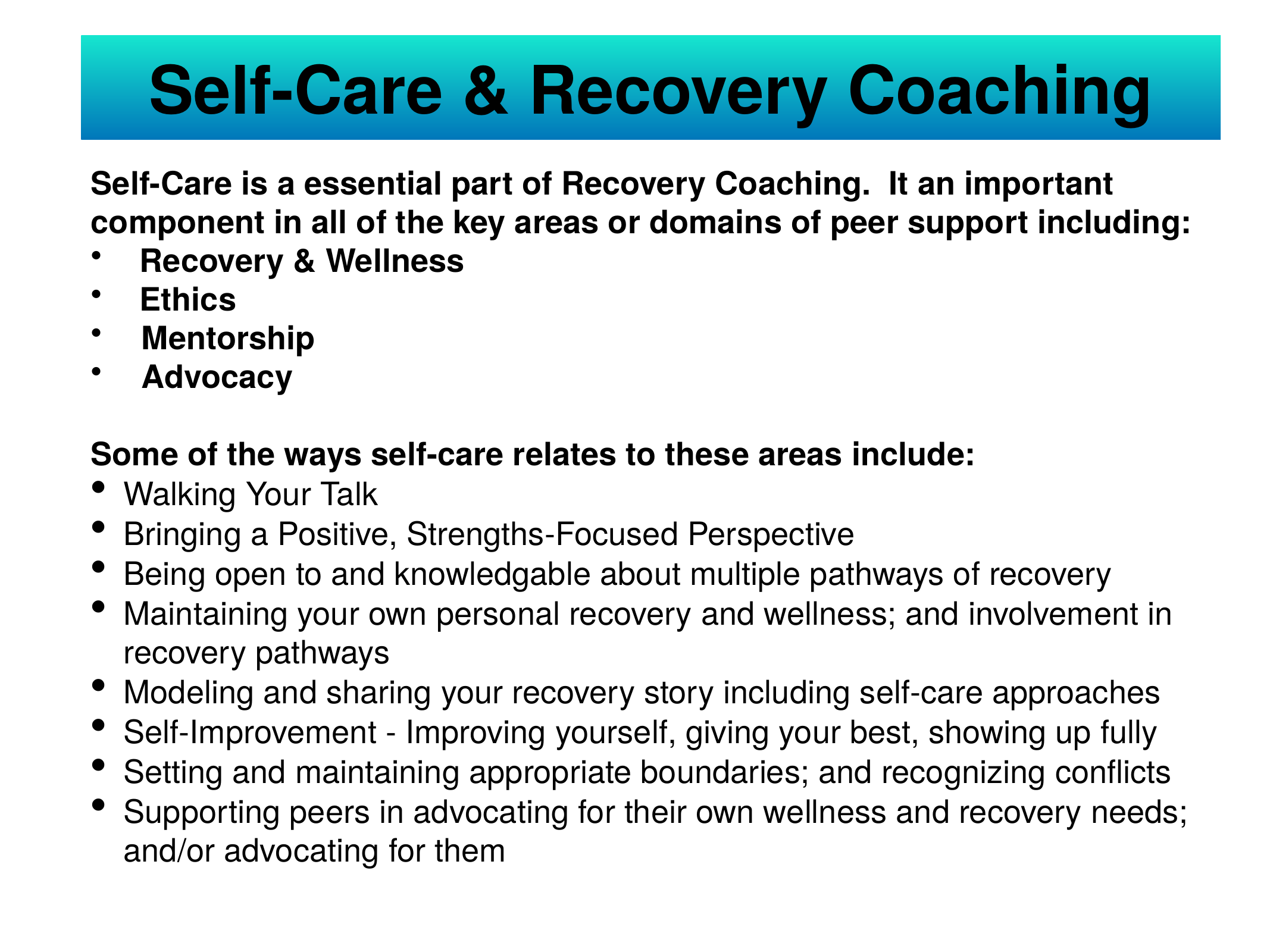

Self-Care & Recovery Coaching
Self-Care is a essential part of Recovery Coaching.  It an important component in all of the key areas or domains of peer support including:
Recovery & Wellness
Ethics
Mentorship
Advocacy

Some of the ways self-care relates to these areas include:
Walking Your Talk
Bringing a Positive, Strengths-Focused Perspective
Being open to and knowledgable about multiple pathways of recovery
Maintaining your own personal recovery and wellness; and involvement in recovery pathways
Modeling and sharing your recovery story including self-care approaches
Self-Improvement - Improving yourself, giving your best, showing up fully
Setting and maintaining appropriate boundaries; and recognizing conflicts
Supporting peers in advocating for their own wellness and recovery needs; and/or advocating for them